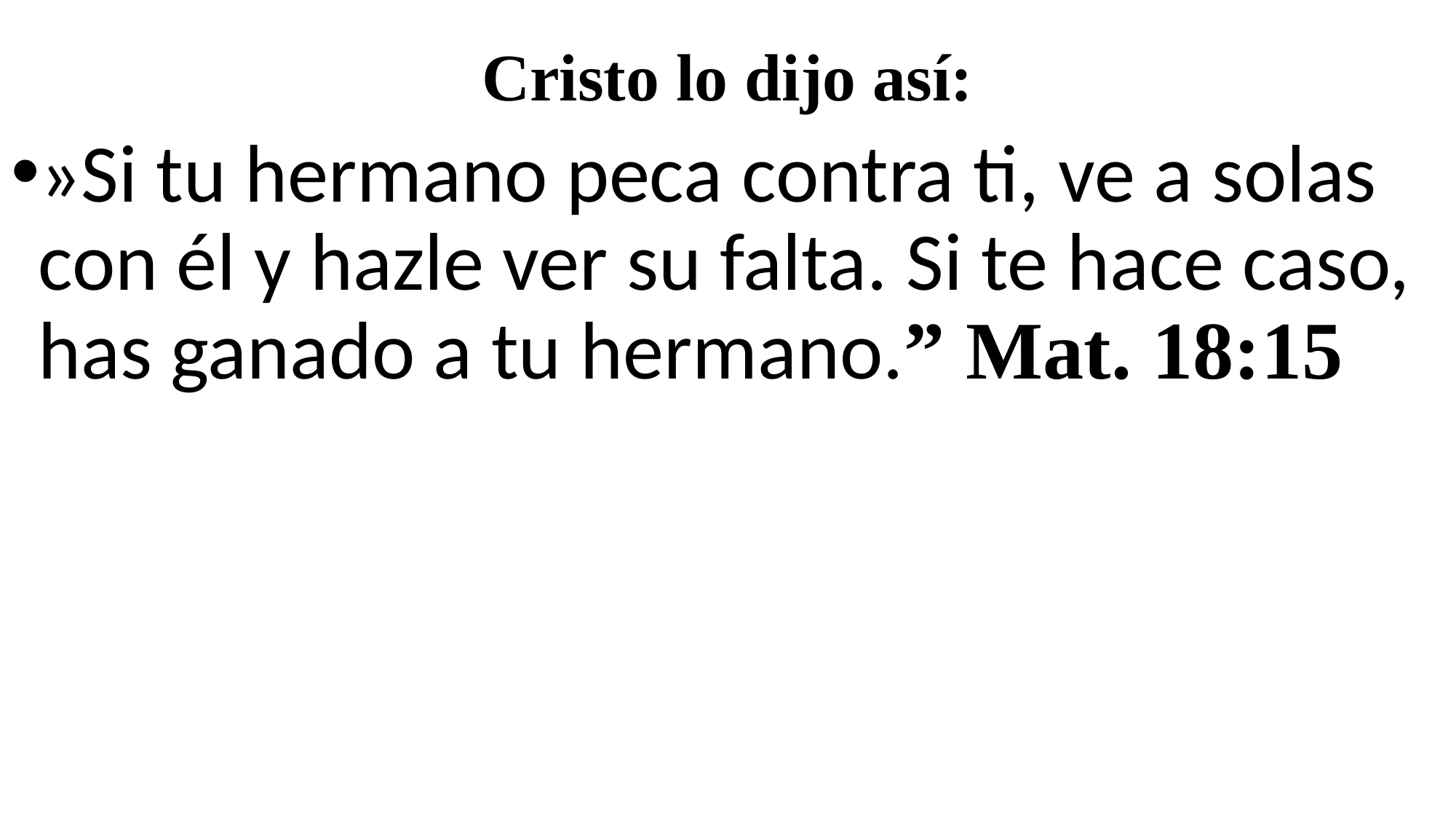

# Cristo lo dijo así:
»Si tu hermano peca contra ti, ve a solas con él y hazle ver su falta. Si te hace caso, has ganado a tu hermano.” Mat. 18:15